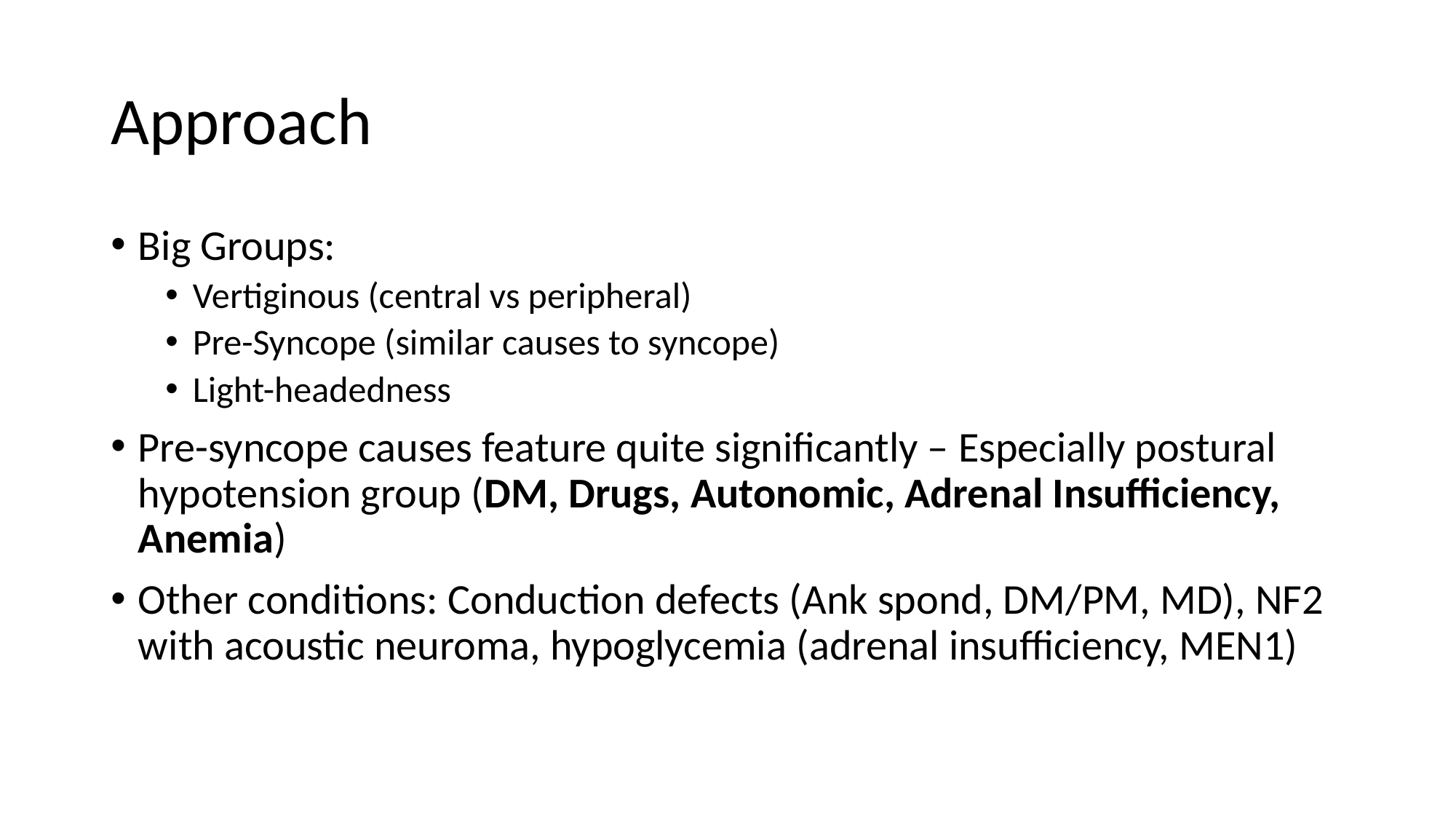

# Approach
Big Groups:
Vertiginous (central vs peripheral)
Pre-Syncope (similar causes to syncope)
Light-headedness
Pre-syncope causes feature quite significantly – Especially postural hypotension group (DM, Drugs, Autonomic, Adrenal Insufficiency, Anemia)
Other conditions: Conduction defects (Ank spond, DM/PM, MD), NF2 with acoustic neuroma, hypoglycemia (adrenal insufficiency, MEN1)